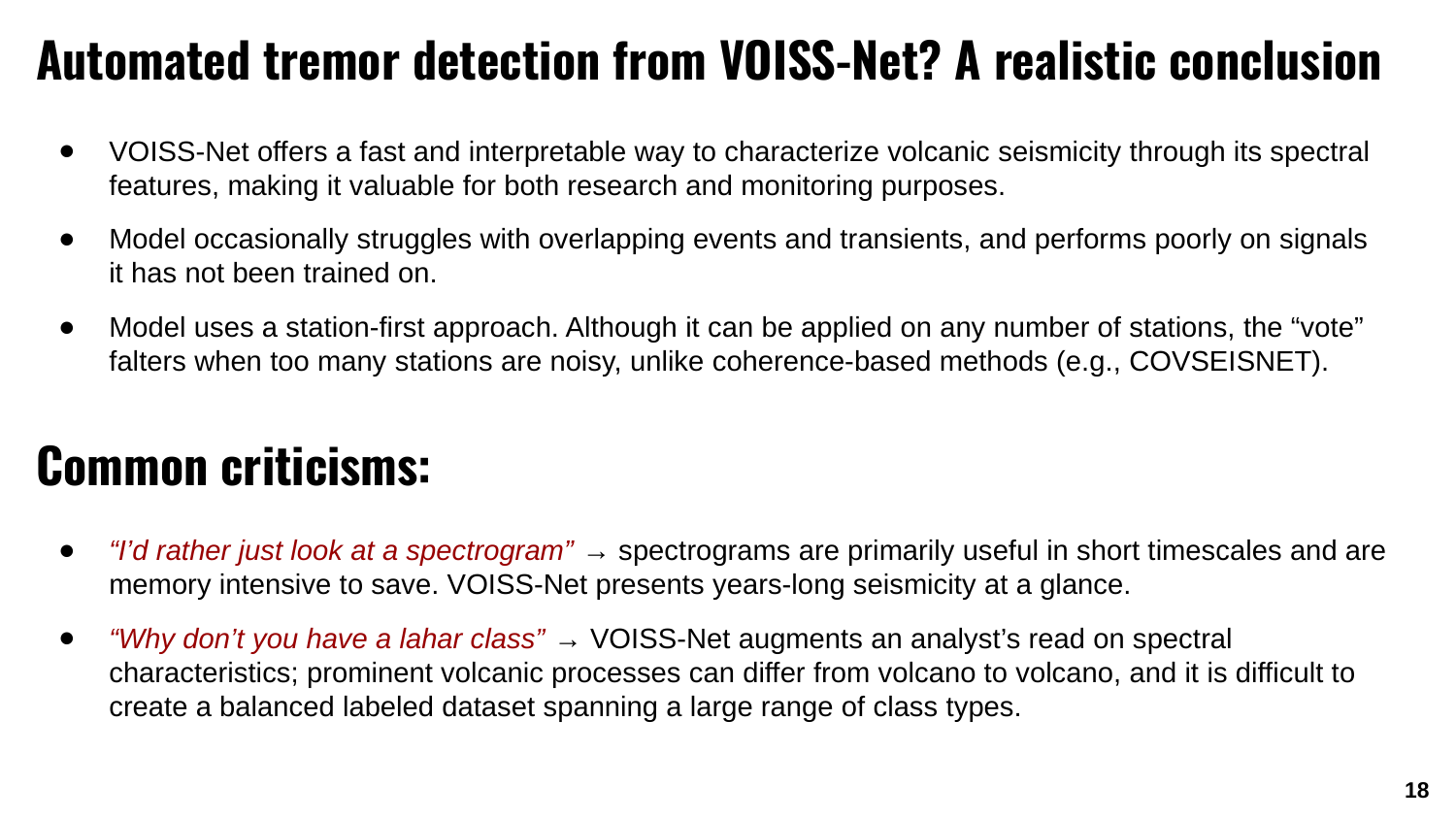

Automated tremor detection from VOISS-Net? A realistic conclusion
VOISS-Net offers a fast and interpretable way to characterize volcanic seismicity through its spectral features, making it valuable for both research and monitoring purposes.
Model occasionally struggles with overlapping events and transients, and performs poorly on signals it has not been trained on.
Model uses a station-first approach. Although it can be applied on any number of stations, the “vote” falters when too many stations are noisy, unlike coherence-based methods (e.g., COVSEISNET).
Common criticisms:
“I’d rather just look at a spectrogram” → spectrograms are primarily useful in short timescales and are memory intensive to save. VOISS-Net presents years-long seismicity at a glance.
“Why don’t you have a lahar class” → VOISS-Net augments an analyst’s read on spectral characteristics; prominent volcanic processes can differ from volcano to volcano, and it is difficult to create a balanced labeled dataset spanning a large range of class types.
18